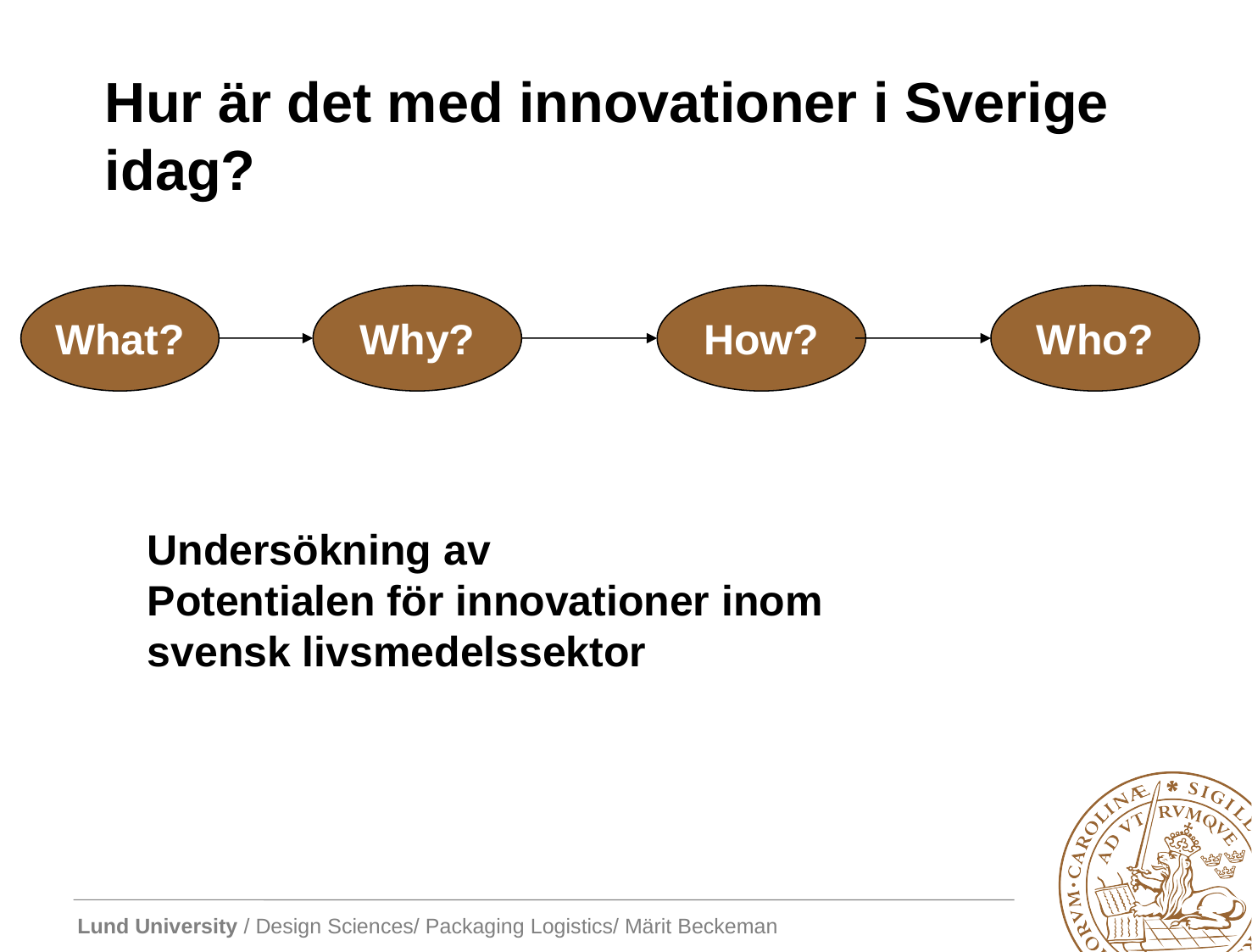

# Hur är det med innovationer i Sverige idag?
What?
Why?
How?
Who?

Undersökning av
Potentialen för innovationer inom svensk livsmedelssektor